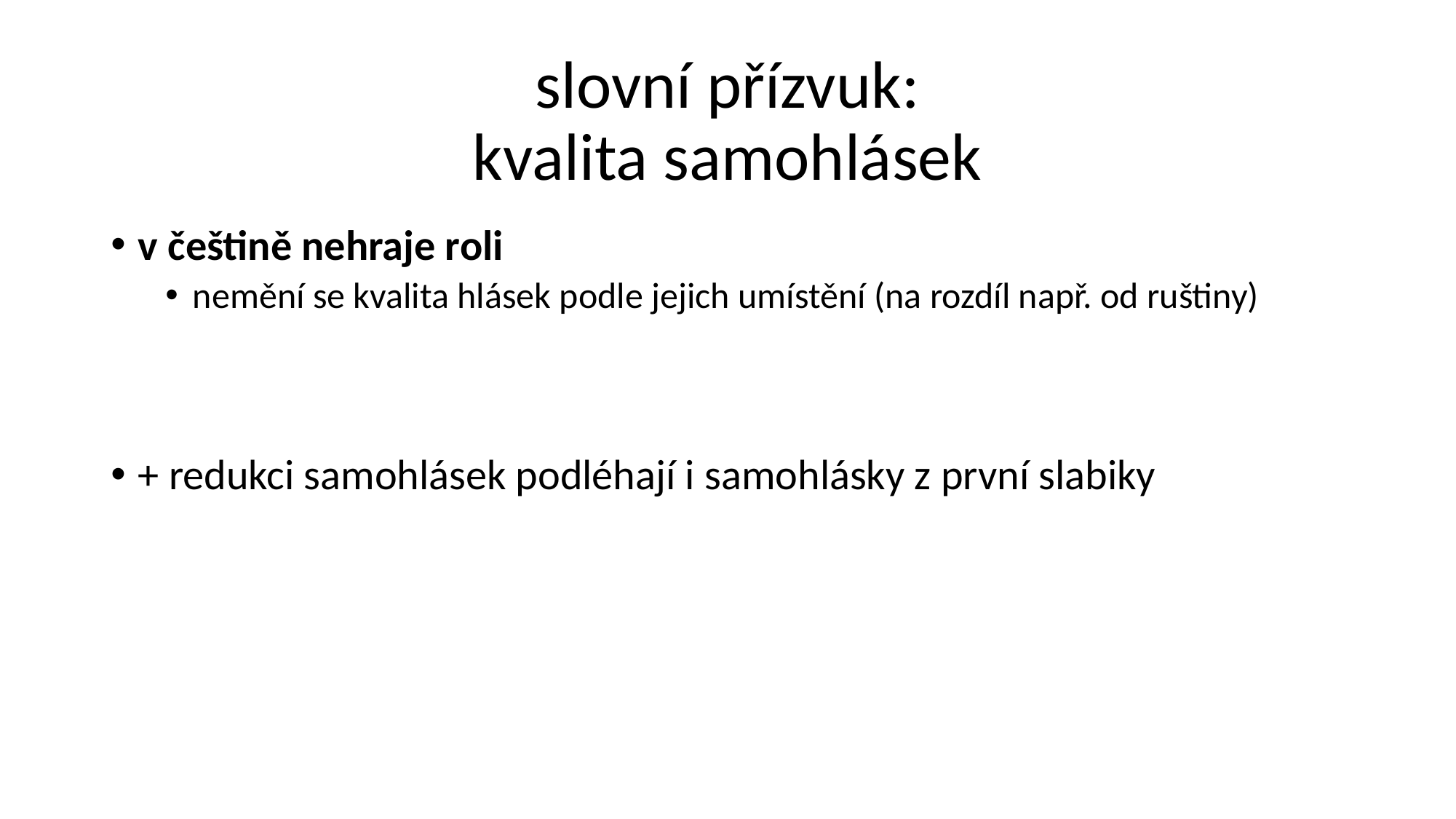

# slovní přízvuk: kvalita samohlásek
v češtině nehraje roli
nemění se kvalita hlásek podle jejich umístění (na rozdíl např. od ruštiny)

+ redukci samohlásek podléhají i samohlásky z první slabiky